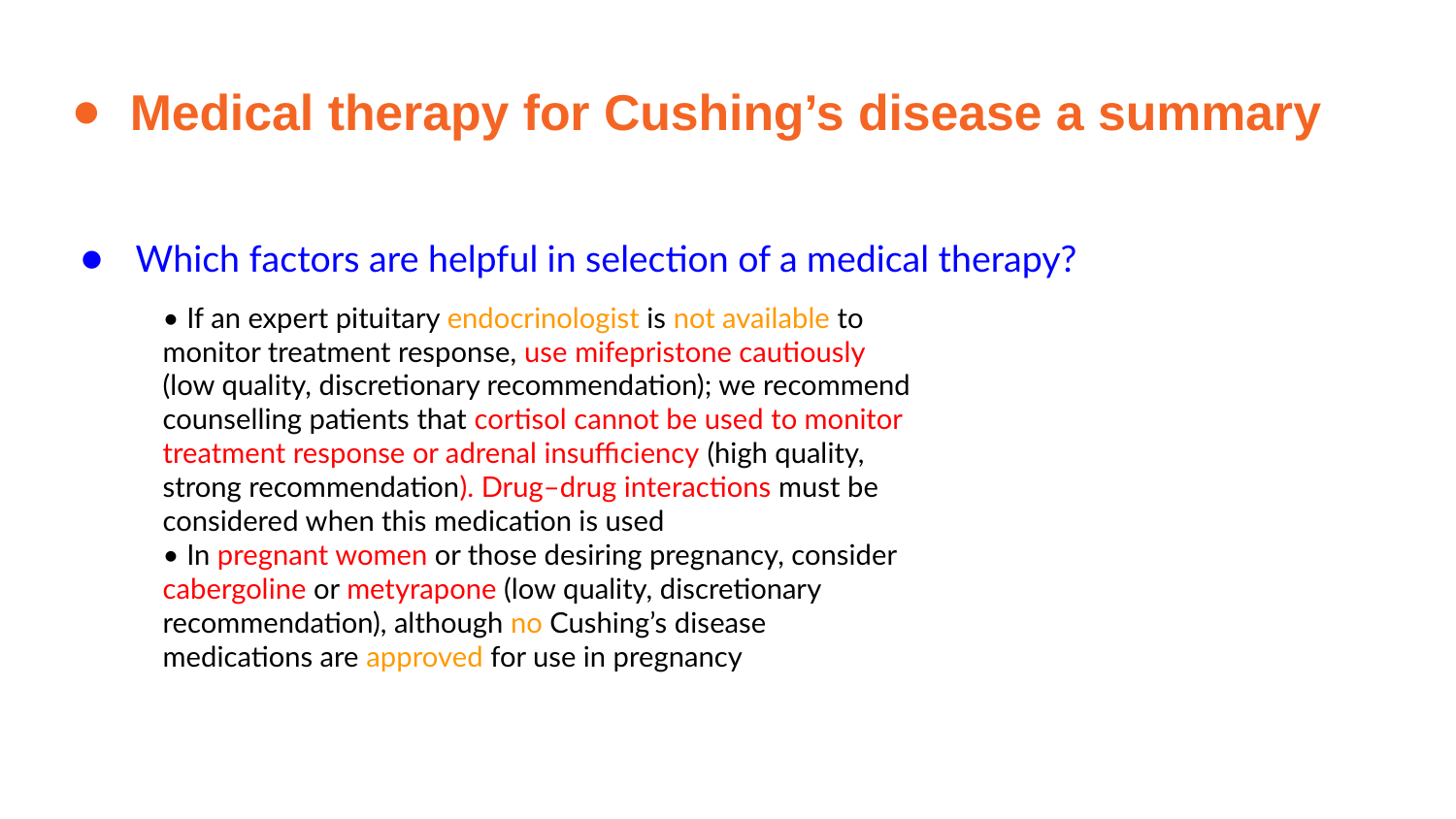

# Medical therapy for Cushing’s disease a summary
Which factors are helpful in selection of a medical therapy?
• If an expert pituitary endocrinologist is not available to
monitor treatment response, use mifepristone cautiously
(low quality, discretionary recommendation); we recommend
counselling patients that cortisol cannot be used to monitor
treatment response or adrenal insufficiency (high quality,
strong recommendation). Drug–drug interactions must be
considered when this medication is used
• In pregnant women or those desiring pregnancy, consider
cabergoline or metyrapone (low quality, discretionary
recommendation), although no Cushing’s disease
medications are approved for use in pregnancy